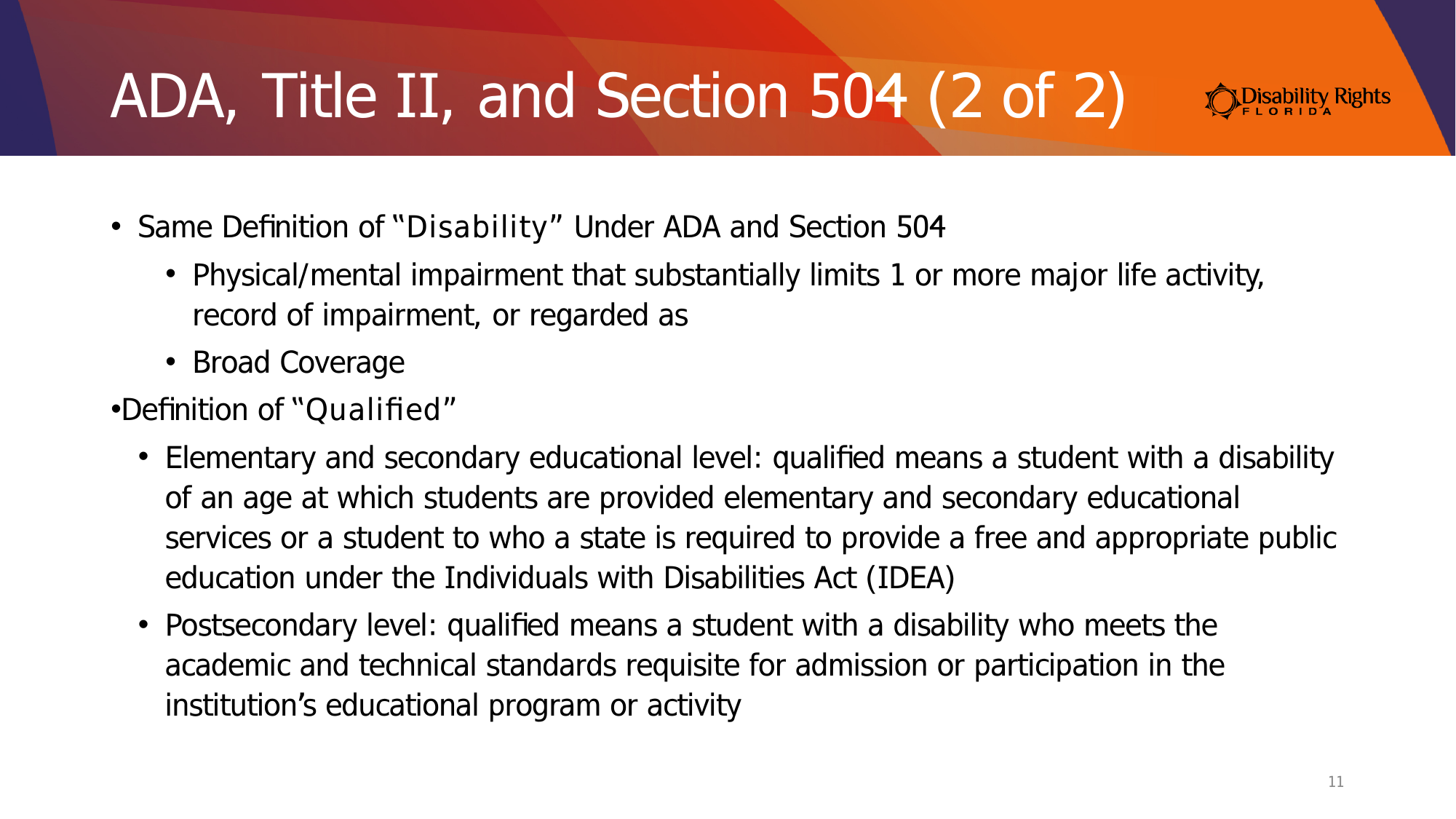

# ADA, Title II, and Section 504 (2 of 2)
Same Definition of “Disability” Under ADA and Section 504
Physical/mental impairment that substantially limits 1 or more major life activity, record of impairment, or regarded as
Broad Coverage
Definition of “Qualified”
Elementary and secondary educational level: qualified means a student with a disability of an age at which students are provided elementary and secondary educational services or a student to who a state is required to provide a free and appropriate public education under the Individuals with Disabilities Act (IDEA)
Postsecondary level: qualified means a student with a disability who meets the academic and technical standards requisite for admission or participation in the institution’s educational program or activity

11